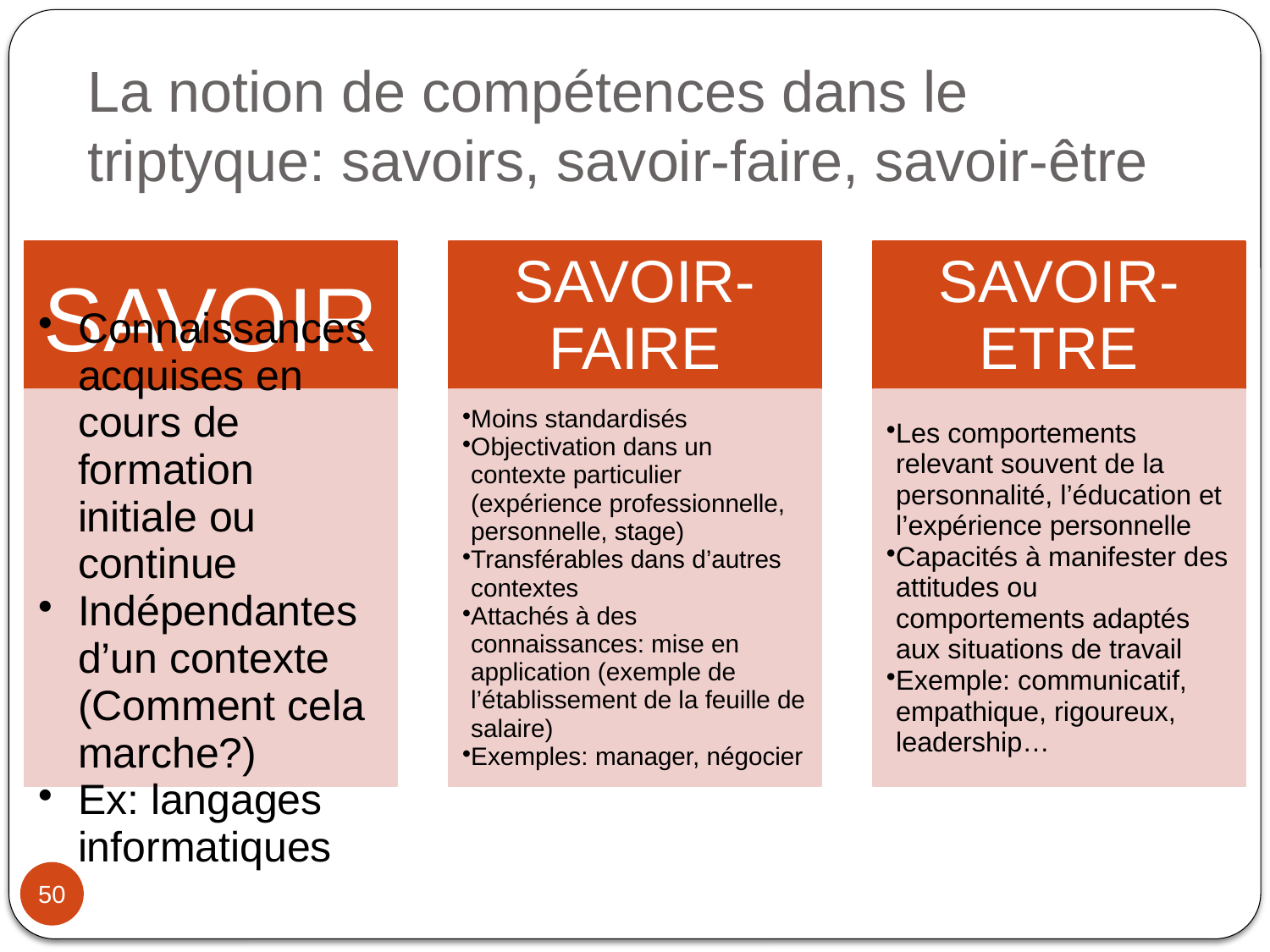

# La notion de compétences dans le triptyque: savoirs, savoir-faire, savoir-être
SAVOIR
Connaissances acquises en cours de formation initiale ou continue
Indépendantes d’un contexte (Comment cela marche?)
SAVOIR-FAIRE
Moins standardisés
Attachés à des connaissances: mise en application (exemple de l’établissement de la feuille de salaire)
SAVOIR-ETRE
Les comportements relevant souvent de la personnalité, l’éducation et l’expérience personnelle
Capacités à manifester des attitudes ou comportements adaptés aux situations de travail
Ex: langages informatiques
Objectivation dans un contexte particulier (expérience professionnelle, personnelle, stage)
Transférables dans d’autres contextes
Exemples: manager, négocier
Exemple: communicatif, empathique, rigoureux, leadership…
50